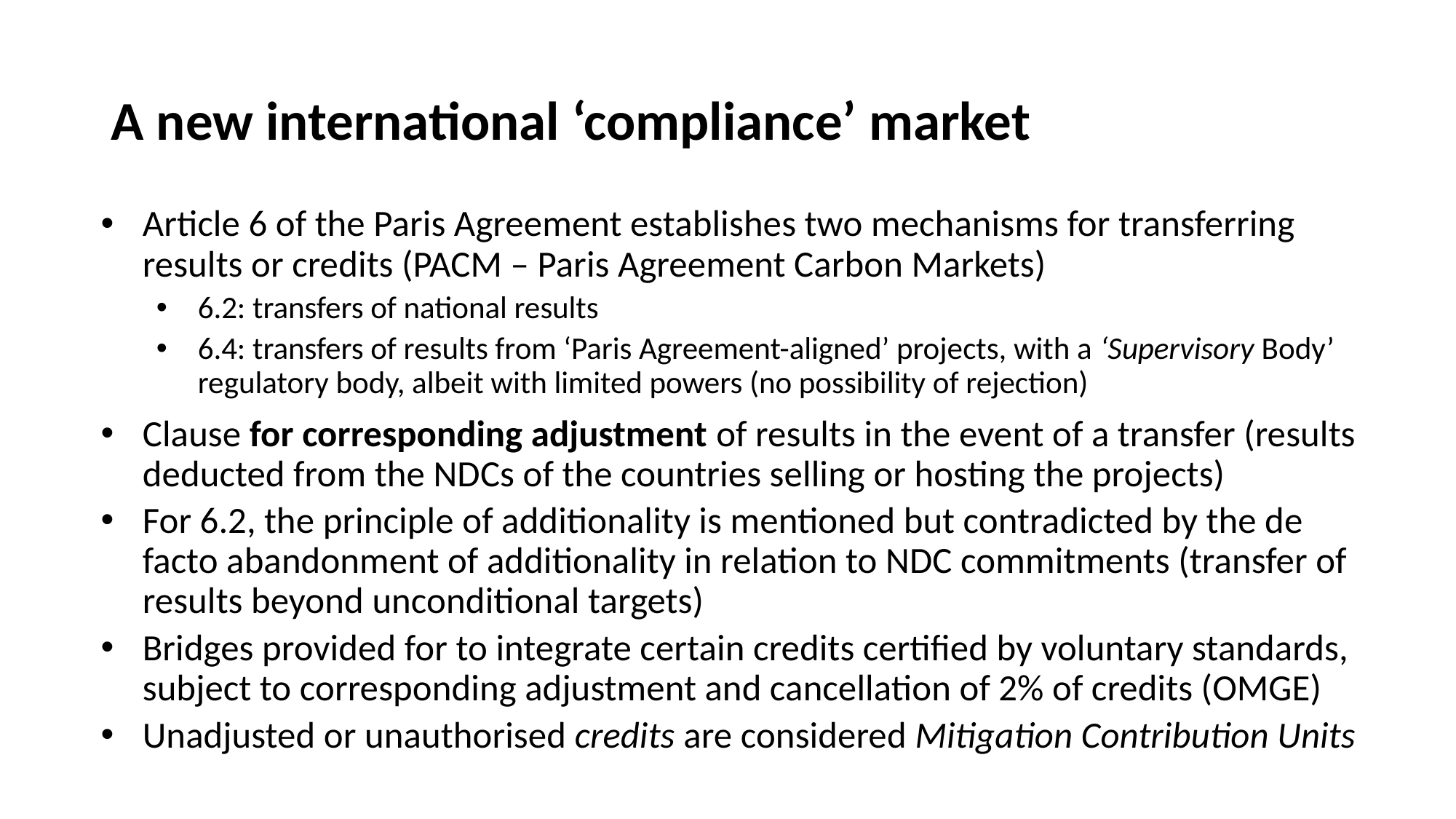

# A new international ‘compliance’ market
Article 6 of the Paris Agreement establishes two mechanisms for transferring results or credits (PACM – Paris Agreement Carbon Markets)
6.2: transfers of national results
6.4: transfers of results from ‘Paris Agreement-aligned’ projects, with a ‘Supervisory Body’ regulatory body, albeit with limited powers (no possibility of rejection)
Clause for corresponding adjustment of results in the event of a transfer (results deducted from the NDCs of the countries selling or hosting the projects)
For 6.2, the principle of additionality is mentioned but contradicted by the de facto abandonment of additionality in relation to NDC commitments (transfer of results beyond unconditional targets)
Bridges provided for to integrate certain credits certified by voluntary standards, subject to corresponding adjustment and cancellation of 2% of credits (OMGE)
Unadjusted or unauthorised credits are considered Mitigation Contribution Units